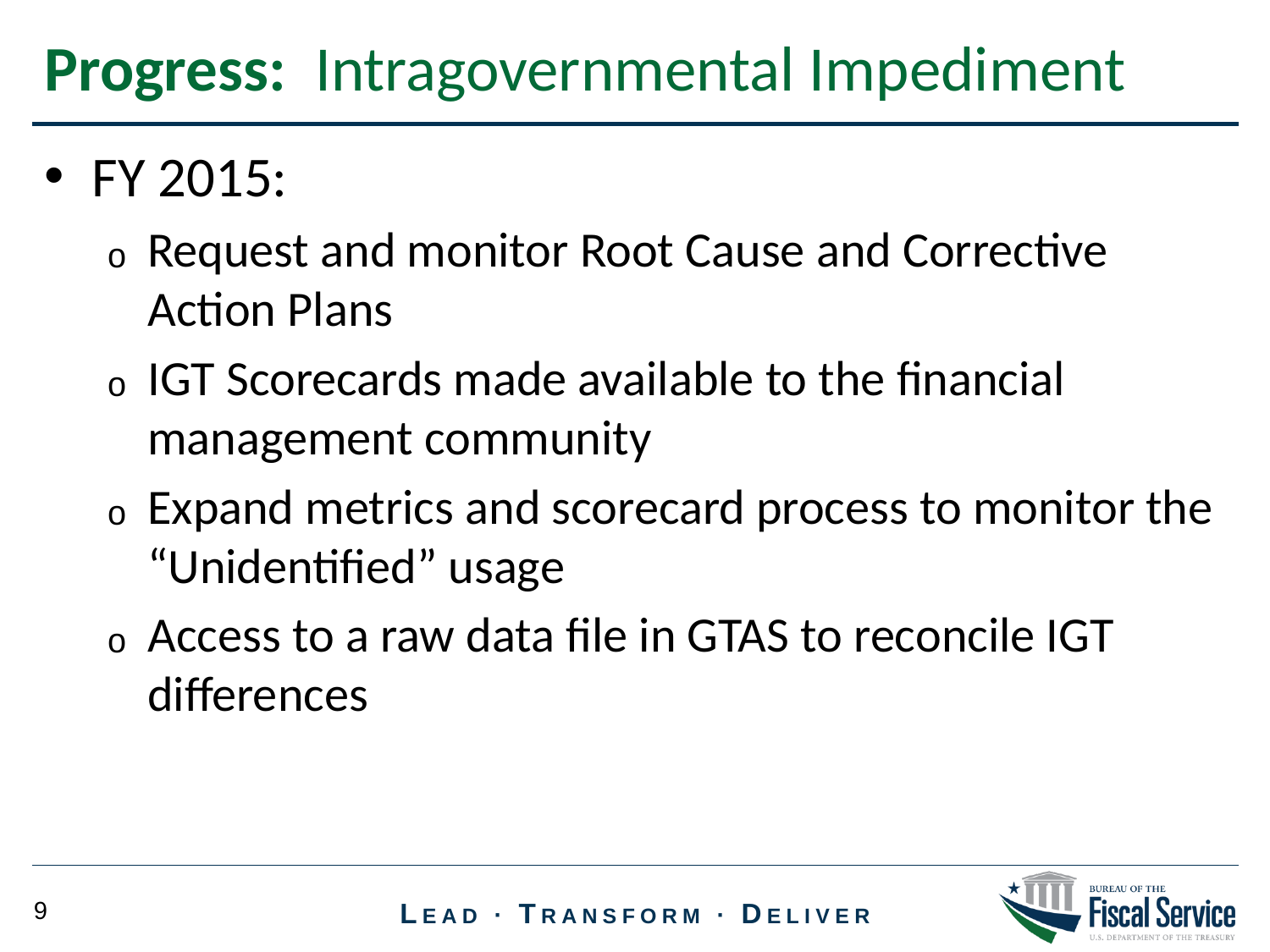

Progress:  Intragovernmental Impediment
FY 2015:
Request and monitor Root Cause and Corrective Action Plans
IGT Scorecards made available to the financial management community
Expand metrics and scorecard process to monitor the “Unidentified” usage
Access to a raw data file in GTAS to reconcile IGT differences